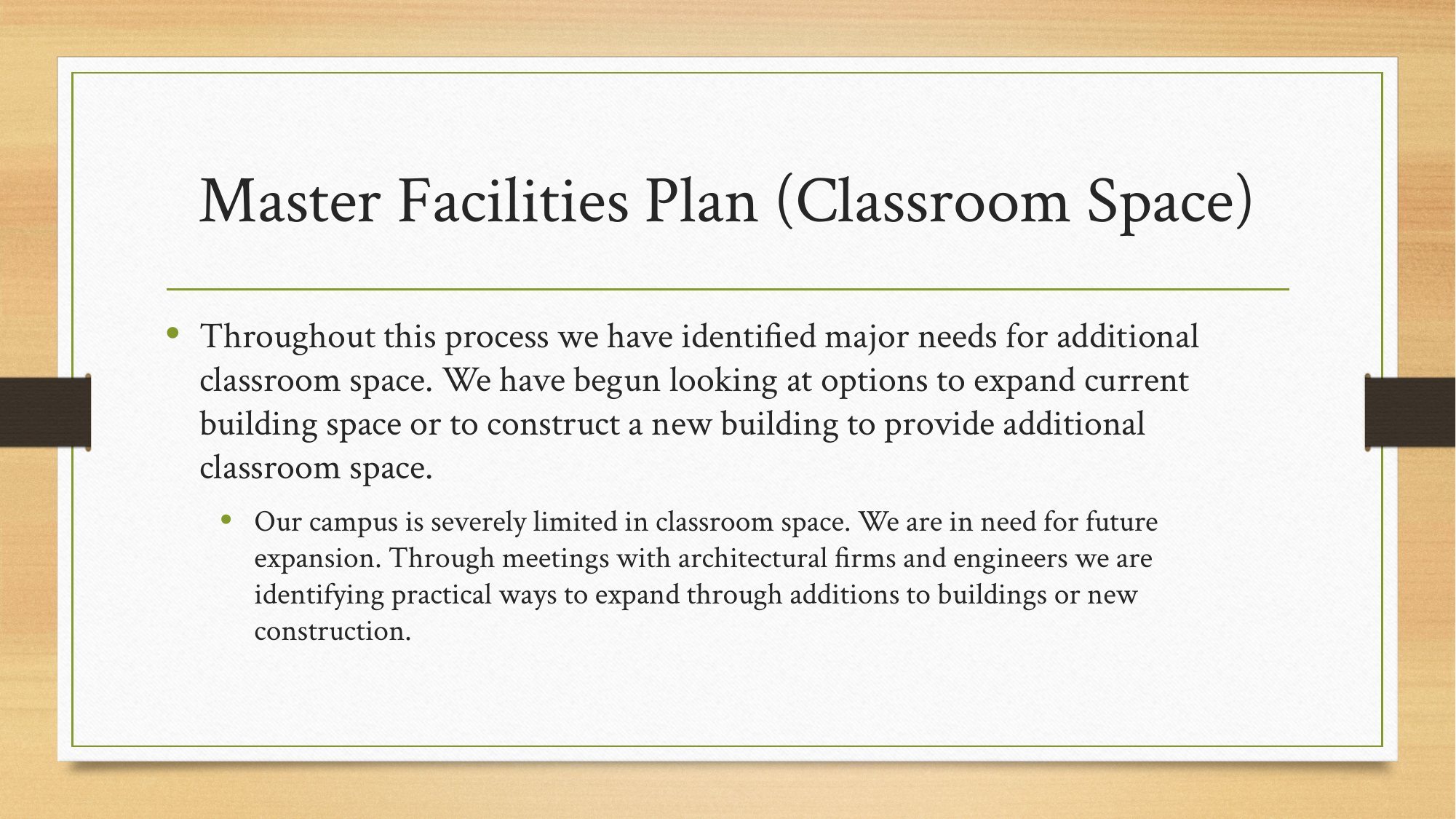

# Master Facilities Plan (Classroom Space)
Throughout this process we have identified major needs for additional classroom space. We have begun looking at options to expand current building space or to construct a new building to provide additional classroom space.
Our campus is severely limited in classroom space. We are in need for future expansion. Through meetings with architectural firms and engineers we are identifying practical ways to expand through additions to buildings or new construction.